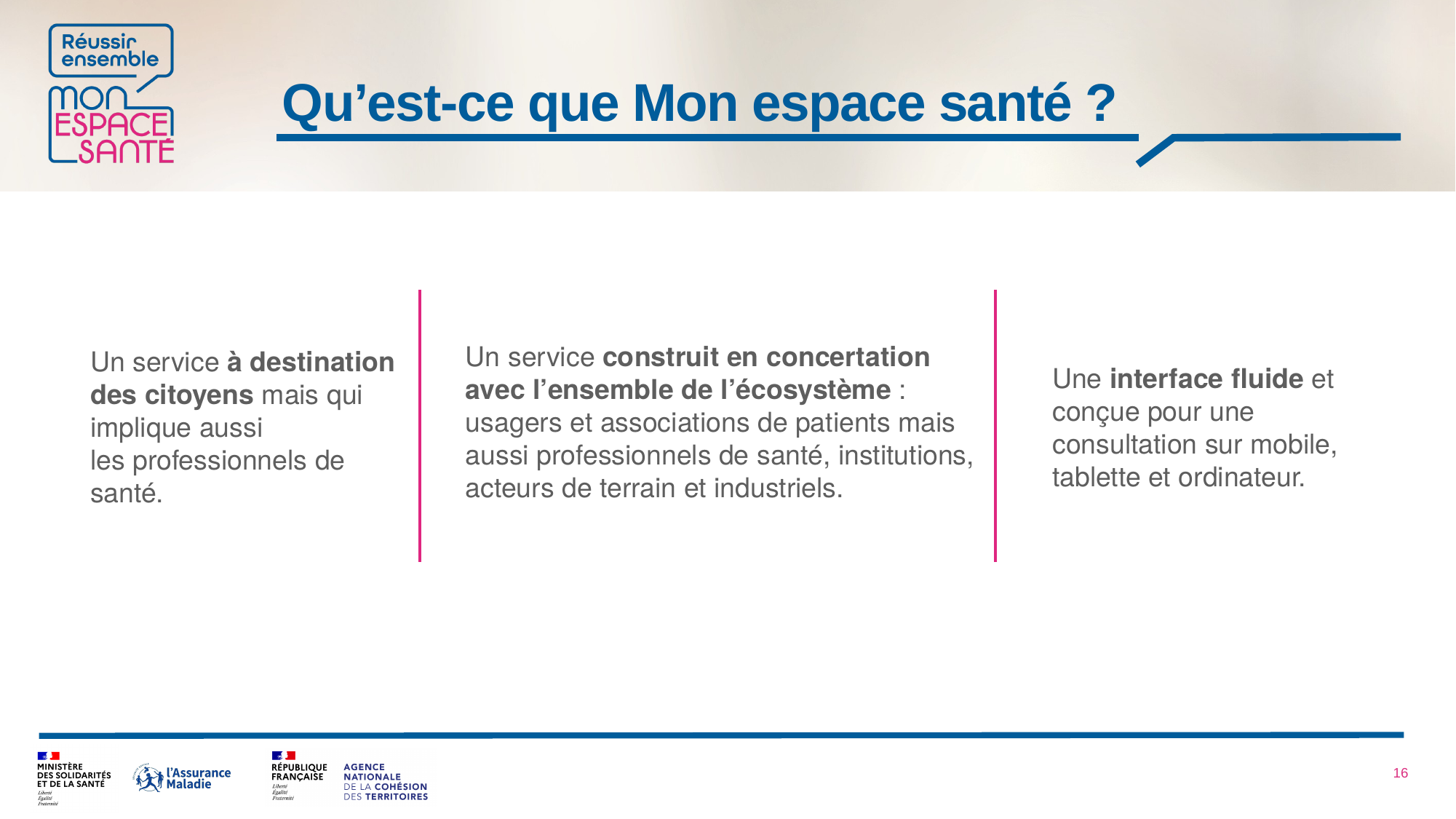

# Qu’est-ce que Mon espace santé ?
Un service construit en concertation avec l’ensemble de l’écosystème : usagers et associations de patients mais aussi professionnels de santé, institutions,
acteurs de terrain et industriels.
Un service à destination des citoyens mais qui implique aussi
les professionnels de santé.
Une interface fluide et conçue pour une consultation sur mobile, tablette et ordinateur.
16